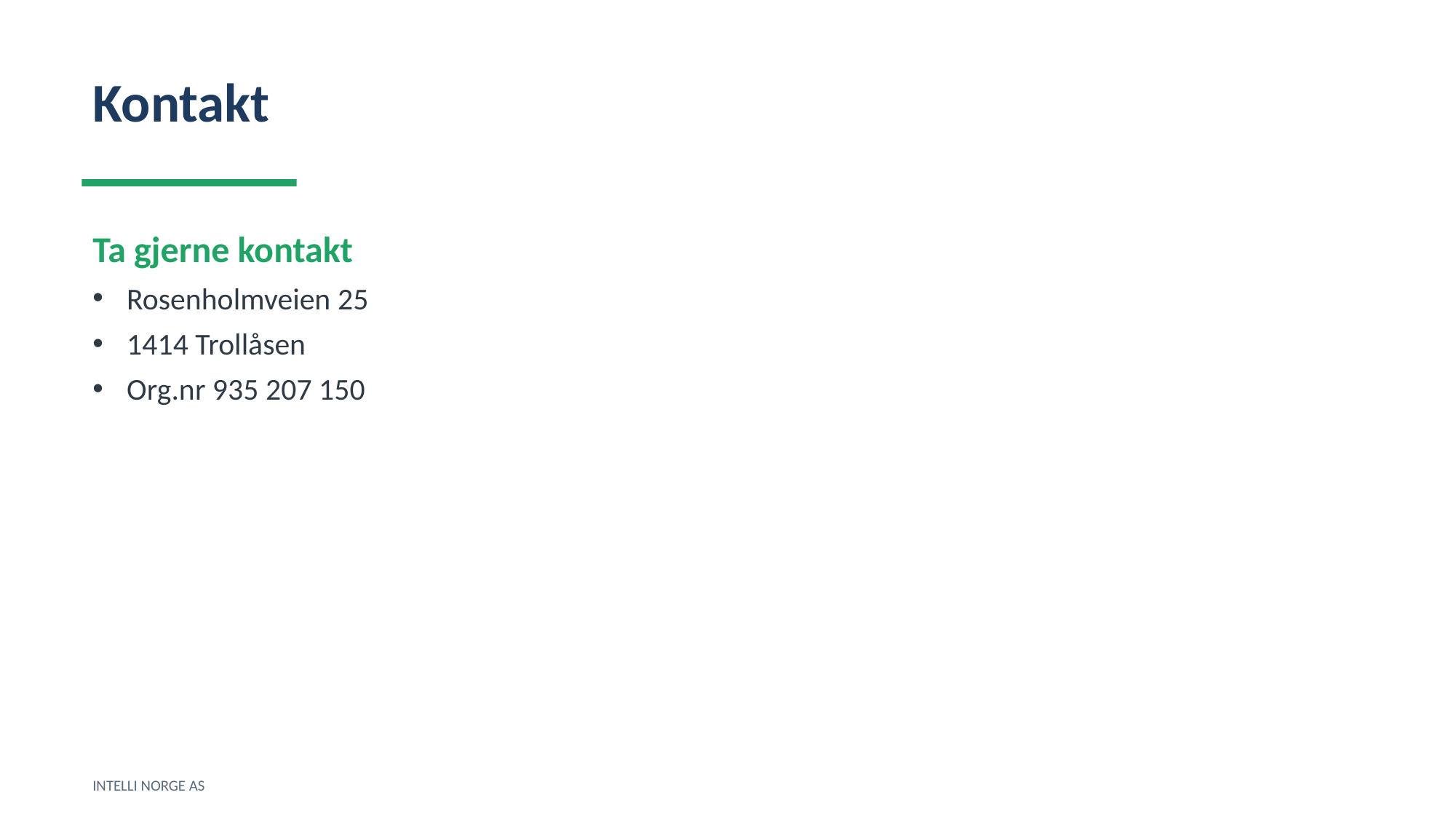

Kontakt

Ta gjerne kontakt
Rosenholmveien 25
1414 Trollåsen
Org.nr 935 207 150
INTELLI NORGE AS